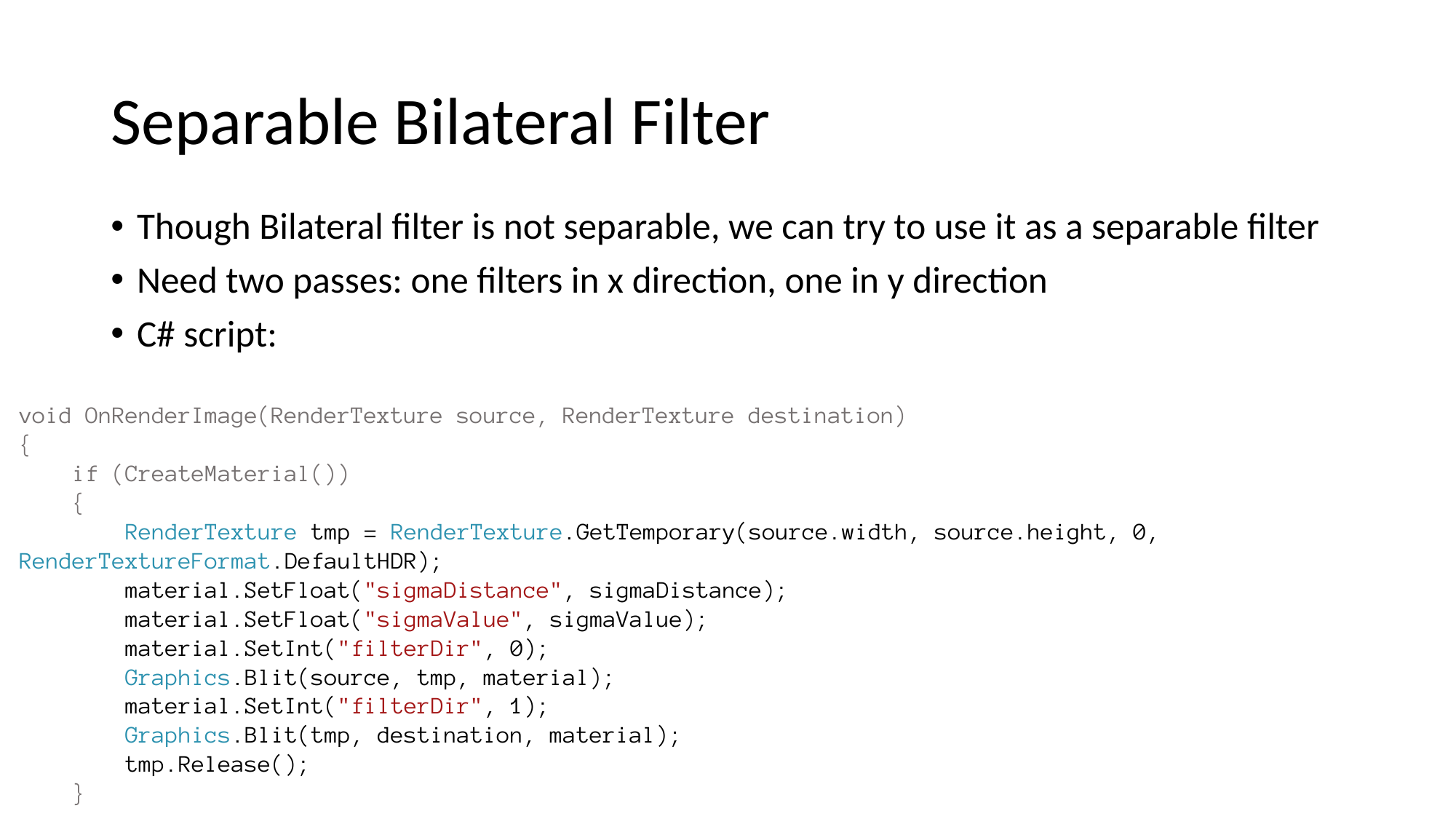

# Separable Bilateral Filter
Though Bilateral filter is not separable, we can try to use it as a separable filter
Need two passes: one filters in x direction, one in y direction
C# script:
void OnRenderImage(RenderTexture source, RenderTexture destination)
{
    if (CreateMaterial())
    {
        RenderTexture tmp = RenderTexture.GetTemporary(source.width, source.height, 0, RenderTextureFormat.DefaultHDR);
        material.SetFloat("sigmaDistance", sigmaDistance);
        material.SetFloat("sigmaValue", sigmaValue);
        material.SetInt("filterDir", 0);
        Graphics.Blit(source, tmp, material);
        material.SetInt("filterDir", 1);
        Graphics.Blit(tmp, destination, material);
        tmp.Release();
    }